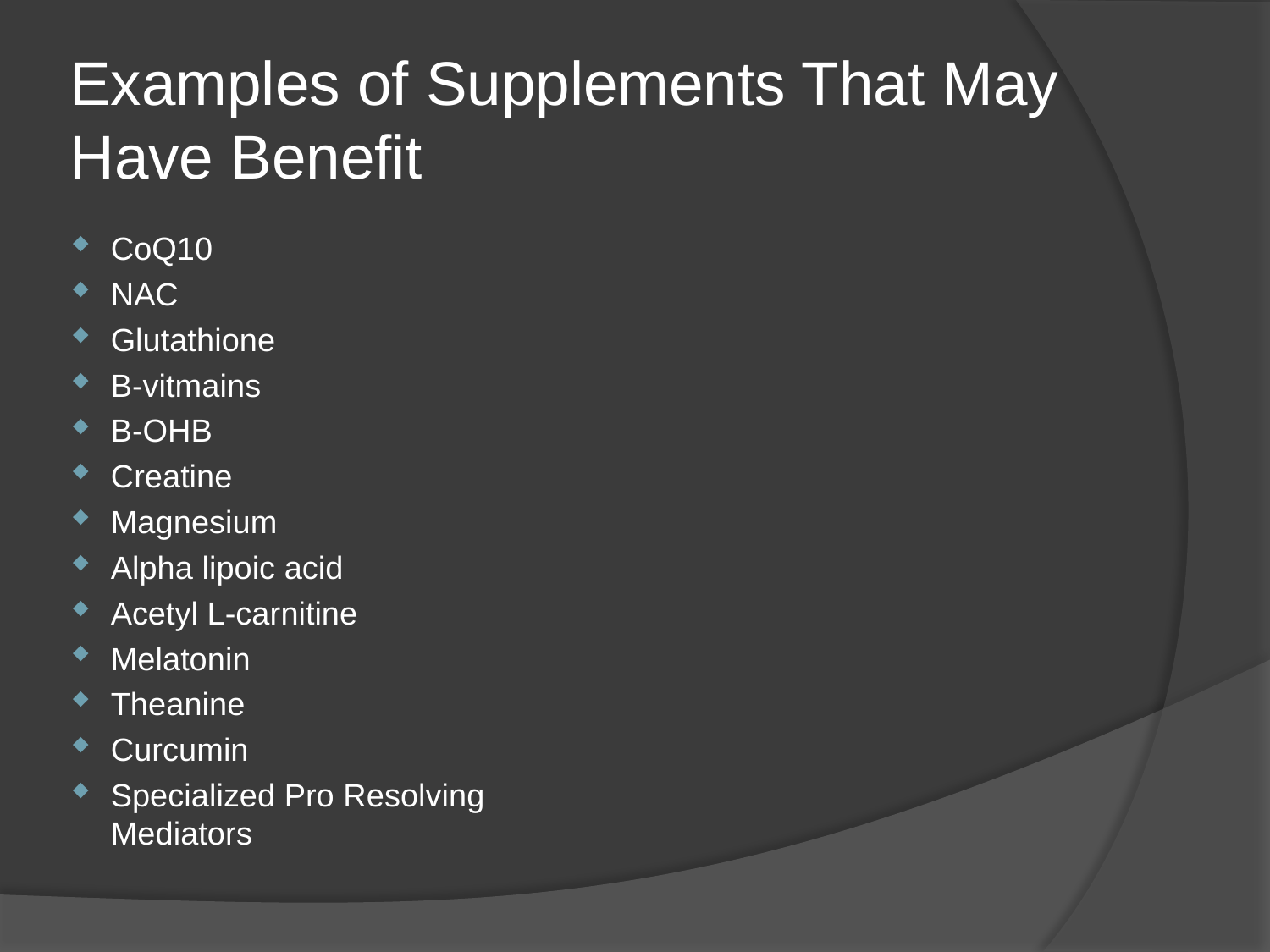

# Examples of Supplements That May Have Benefit
CoQ10
NAC
Glutathione
B-vitmains
B-OHB
Creatine
Magnesium
Alpha lipoic acid
Acetyl L-carnitine
Melatonin
Theanine
Curcumin
Specialized Pro Resolving Mediators